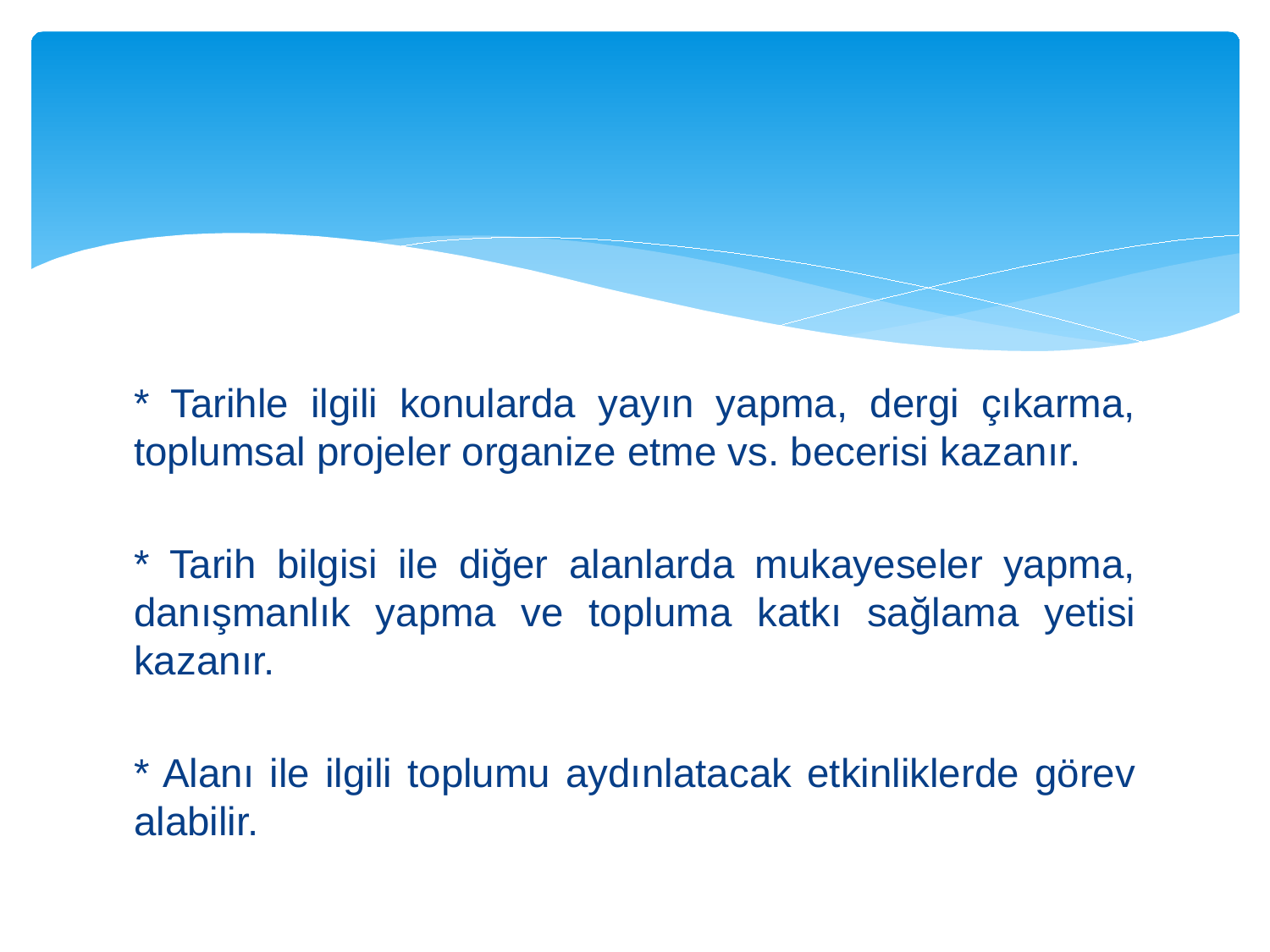

#
* Tarihle ilgili konularda yayın yapma, dergi çıkarma, toplumsal projeler organize etme vs. becerisi kazanır.

* Tarih bilgisi ile diğer alanlarda mukayeseler yapma, danışmanlık yapma ve topluma katkı sağlama yetisi kazanır.

* Alanı ile ilgili toplumu aydınlatacak etkinliklerde görev alabilir.